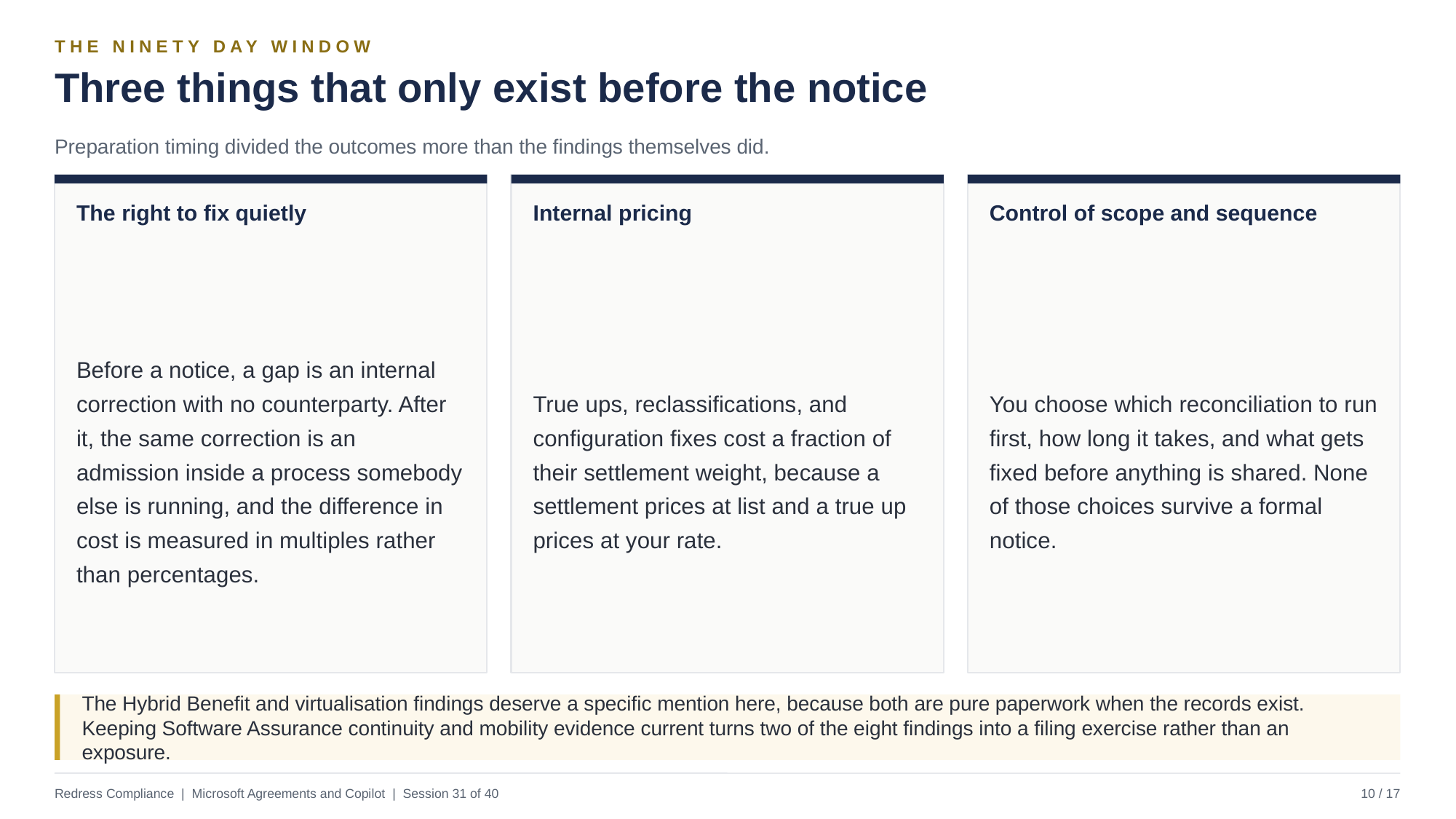

THE NINETY DAY WINDOW
Three things that only exist before the notice
Preparation timing divided the outcomes more than the findings themselves did.

The right to fix quietly
Internal pricing
Control of scope and sequence
Before a notice, a gap is an internal correction with no counterparty. After it, the same correction is an admission inside a process somebody else is running, and the difference in cost is measured in multiples rather than percentages.
True ups, reclassifications, and configuration fixes cost a fraction of their settlement weight, because a settlement prices at list and a true up prices at your rate.
You choose which reconciliation to run first, how long it takes, and what gets fixed before anything is shared. None of those choices survive a formal notice.

The Hybrid Benefit and virtualisation findings deserve a specific mention here, because both are pure paperwork when the records exist. Keeping Software Assurance continuity and mobility evidence current turns two of the eight findings into a filing exercise rather than an exposure.

Redress Compliance  |  Microsoft Agreements and Copilot  |  Session 31 of 40
10 / 17